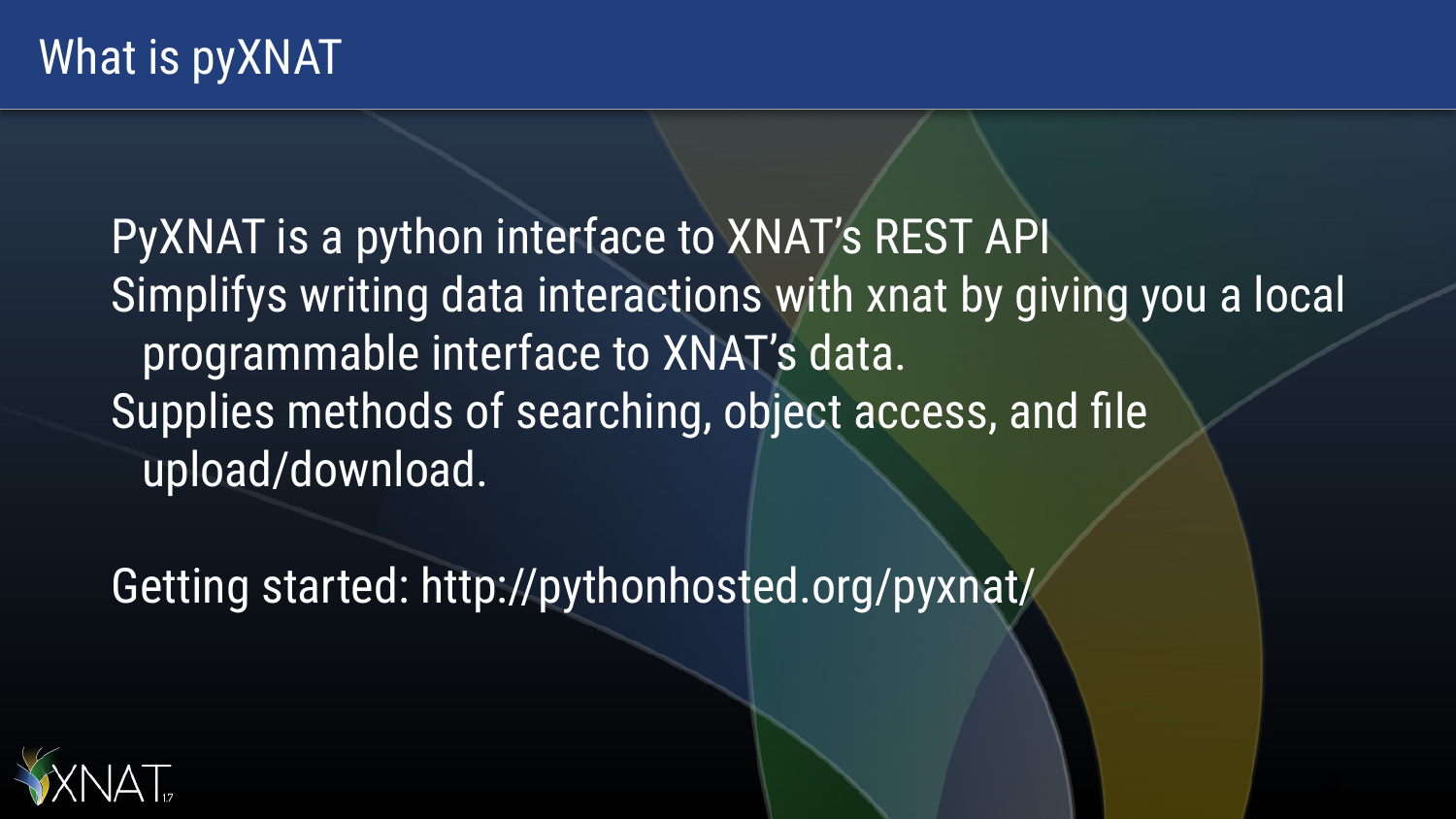

# What is pyXNAT
PyXNAT is a python interface to XNAT’s REST API
Simplifys writing data interactions with xnat by giving you a local programmable interface to XNAT’s data.
Supplies methods of searching, object access, and file upload/download.

Getting started: http://pythonhosted.org/pyxnat/
3